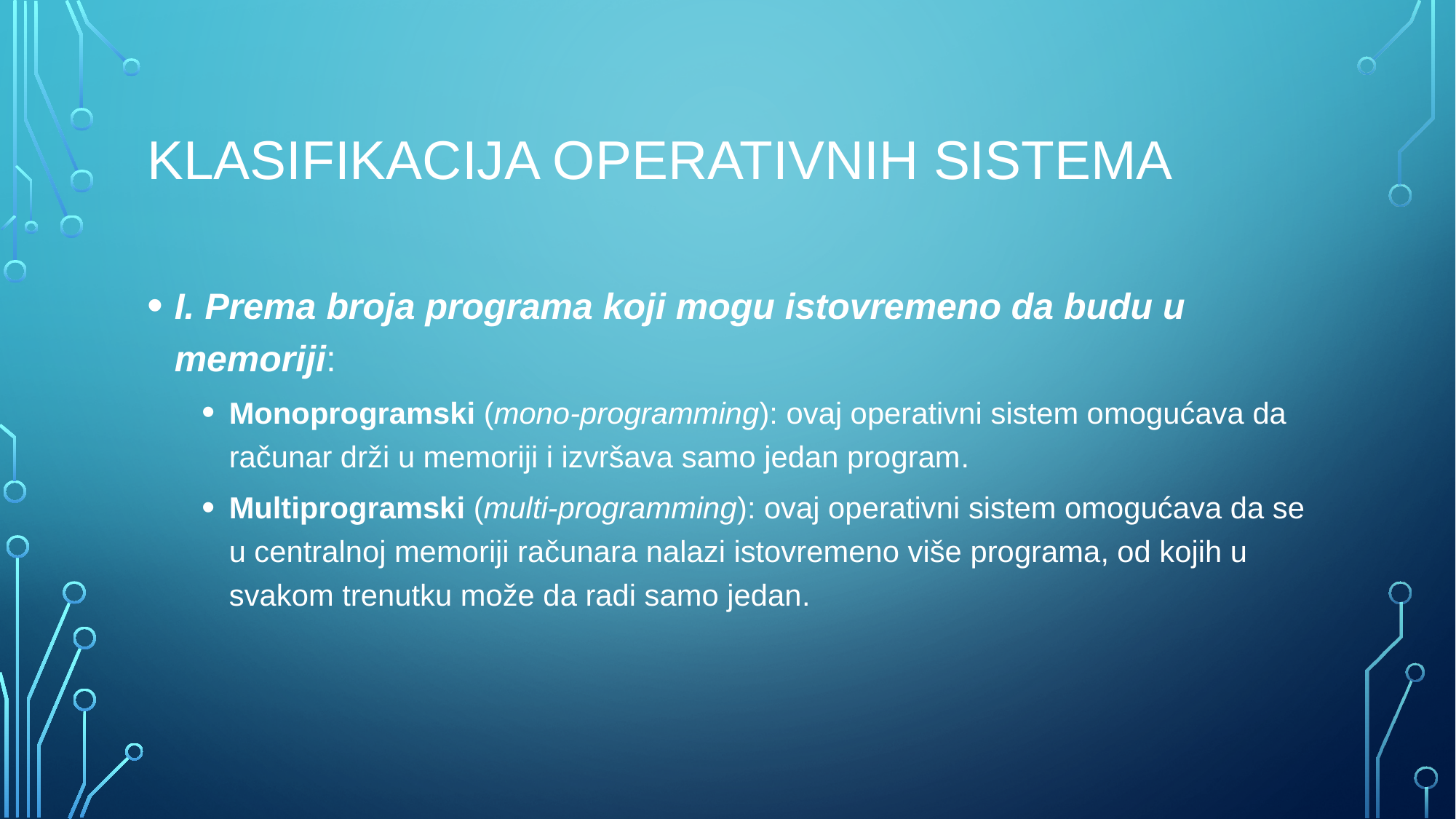

# klasifikacija operativnih sistema
I. Prema broja programa koji mogu istovremeno da budu u memoriji:
Monoprogramski (mono-programming): ovaj operativni sistem omogućava da računar drži u memoriji i izvršava samo jedan program.
Multiprogramski (multi-programming): ovaj operativni sistem omogućava da se u centralnoj memoriji računara nalazi istovremeno više programa, od kojih u svakom trenutku može da radi samo jedan.